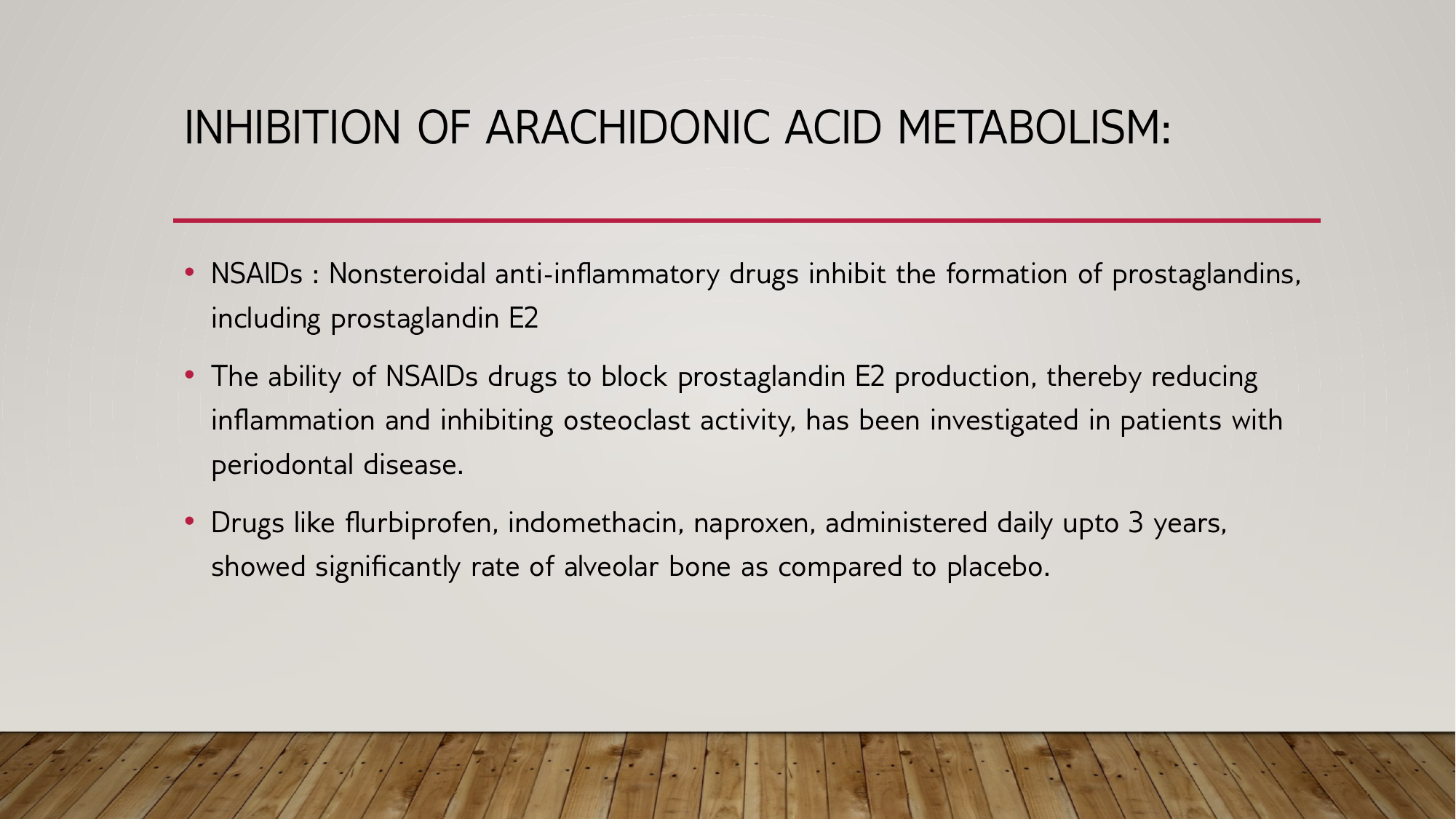

# INHIBITION OF ARACHIDONIC ACID METABOLISM:
NSAIDs : Nonsteroidal anti-inflammatory drugs inhibit the formation of prostaglandins, including prostaglandin E2
The ability of NSAIDs drugs to block prostaglandin E2 production, thereby reducing inflammation and inhibiting osteoclast activity, has been investigated in patients with periodontal disease.
Drugs like flurbiprofen, indomethacin, naproxen, administered daily upto 3 years, showed significantly rate of alveolar bone as compared to placebo.